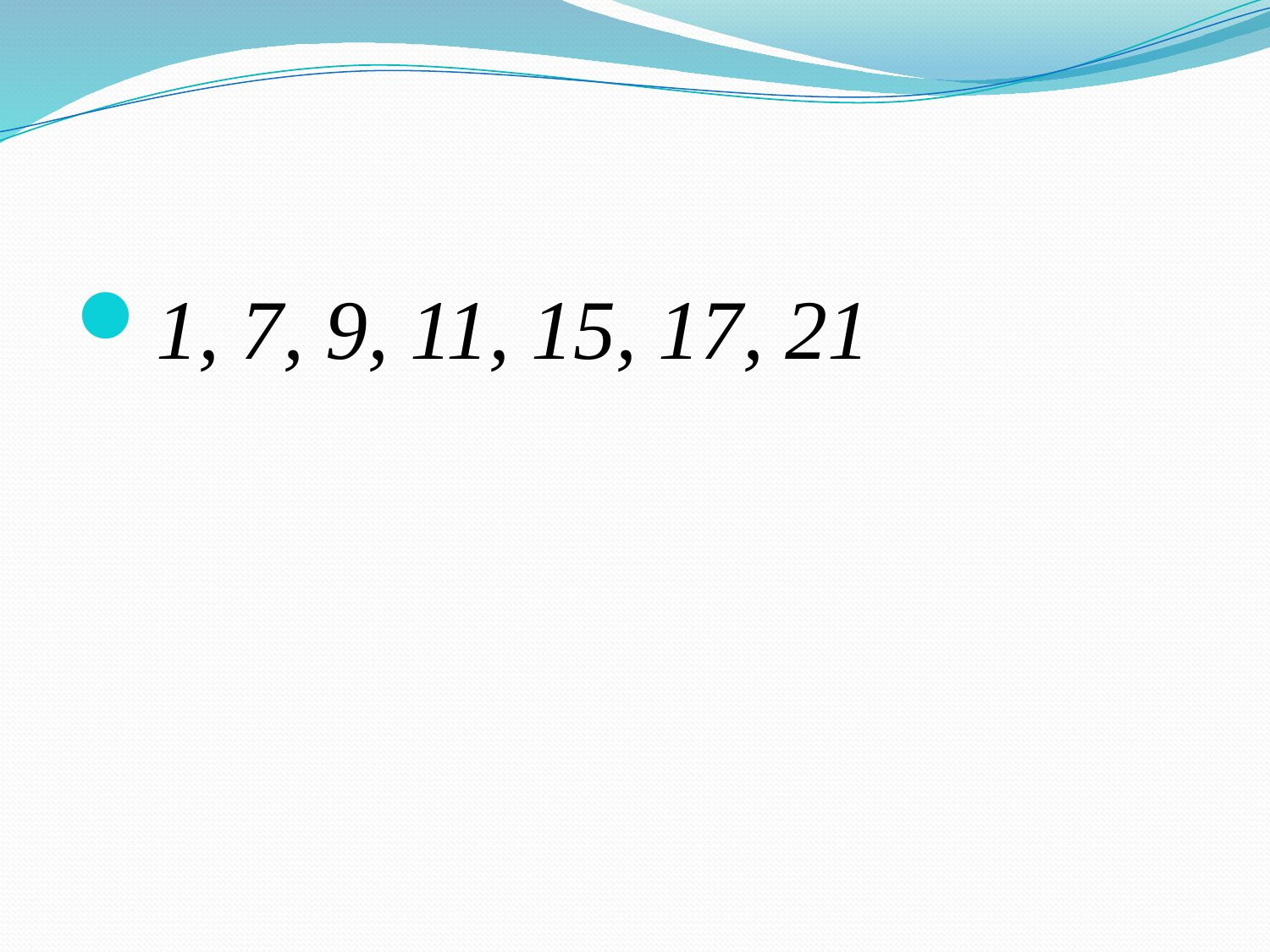

#
1, 7, 9, 11, 15, 17, 21